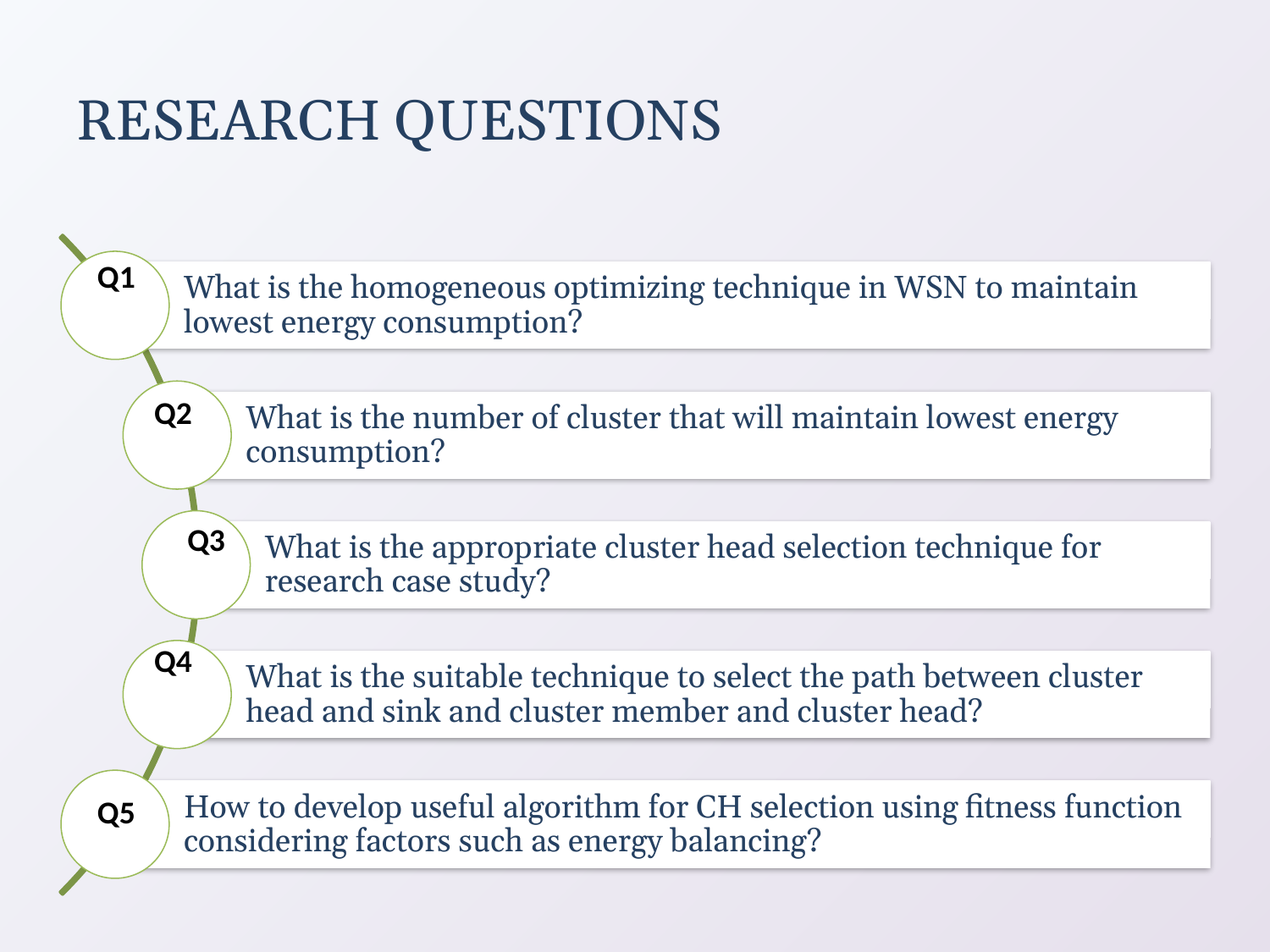

# Research Questions
What is the homogeneous optimizing technique in WSN to maintain lowest energy consumption?
What is the number of cluster that will maintain lowest energy consumption?
What is the appropriate cluster head selection technique for research case study?
What is the suitable technique to select the path between cluster head and sink and cluster member and cluster head?
How to develop useful algorithm for CH selection using fitness function considering factors such as energy balancing?
Q1
Q2
Q3
Q4
Q5